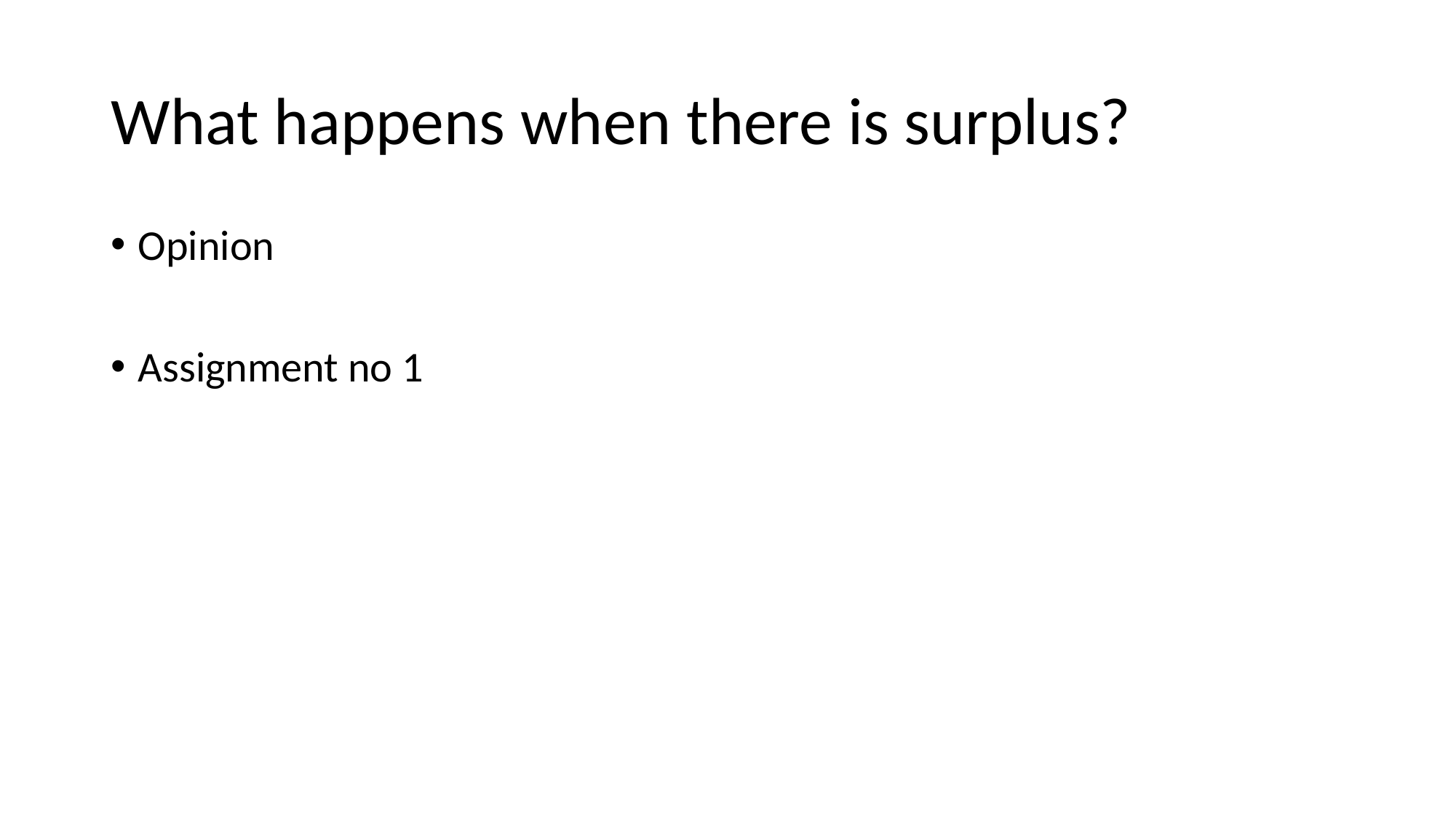

# What happens when there is surplus?
Opinion

Assignment no 1